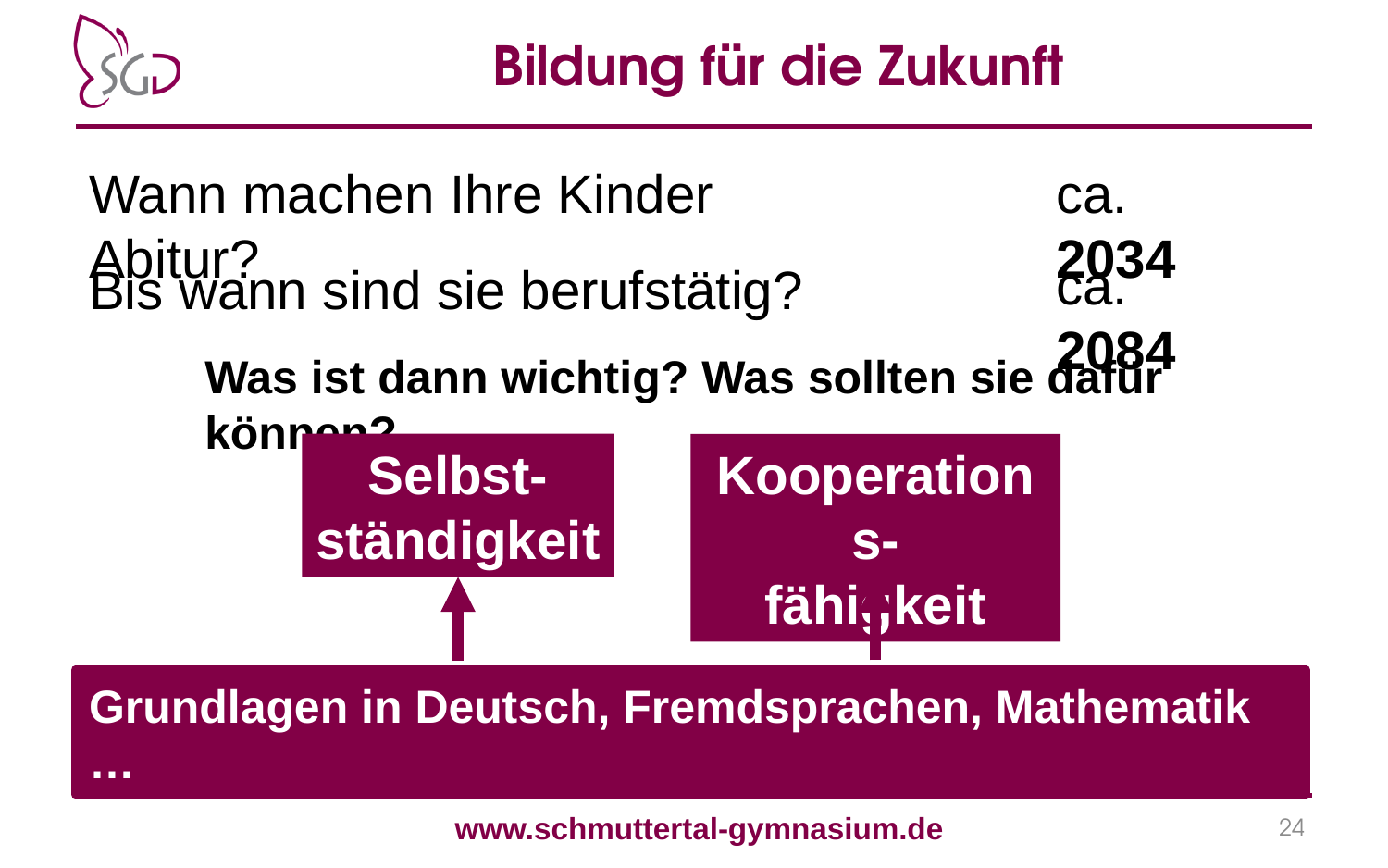

# Bildung für die Zukunft
Wann machen Ihre Kinder Abitur?
ca. 2034
ca. 2084
Bis wann sind sie berufstätig?
Was ist dann wichtig? Was sollten sie dafür können?
Selbst-
ständigkeit
Kooperations-
fähigkeit
Grundlagen in Deutsch, Fremdsprachen, Mathematik …
www.schmuttertal-gymnasium.de
24